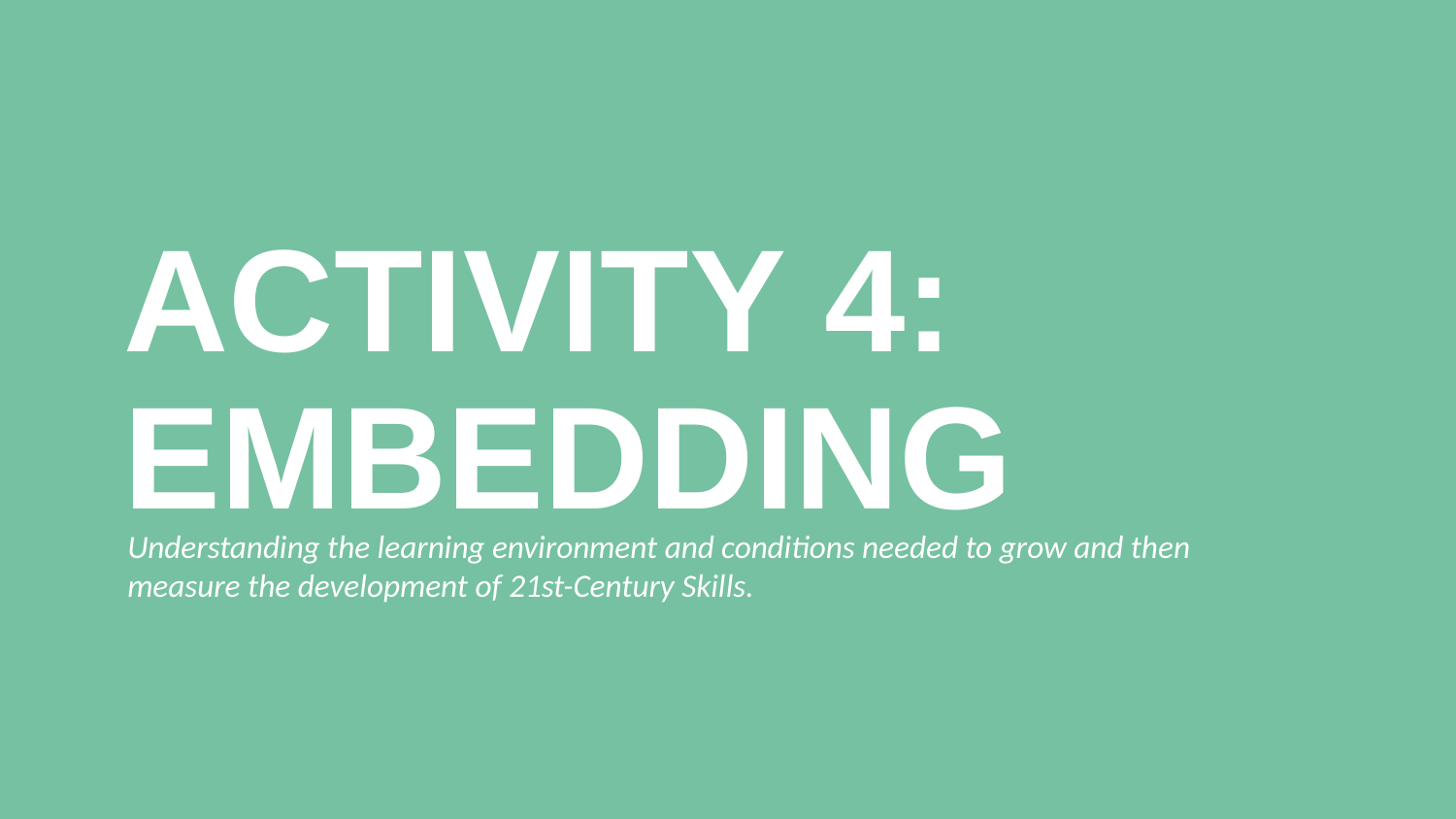

ACTIVITY 4: EMBEDDING
Understanding the learning environment and conditions needed to grow and then measure the development of 21st-Century Skills.